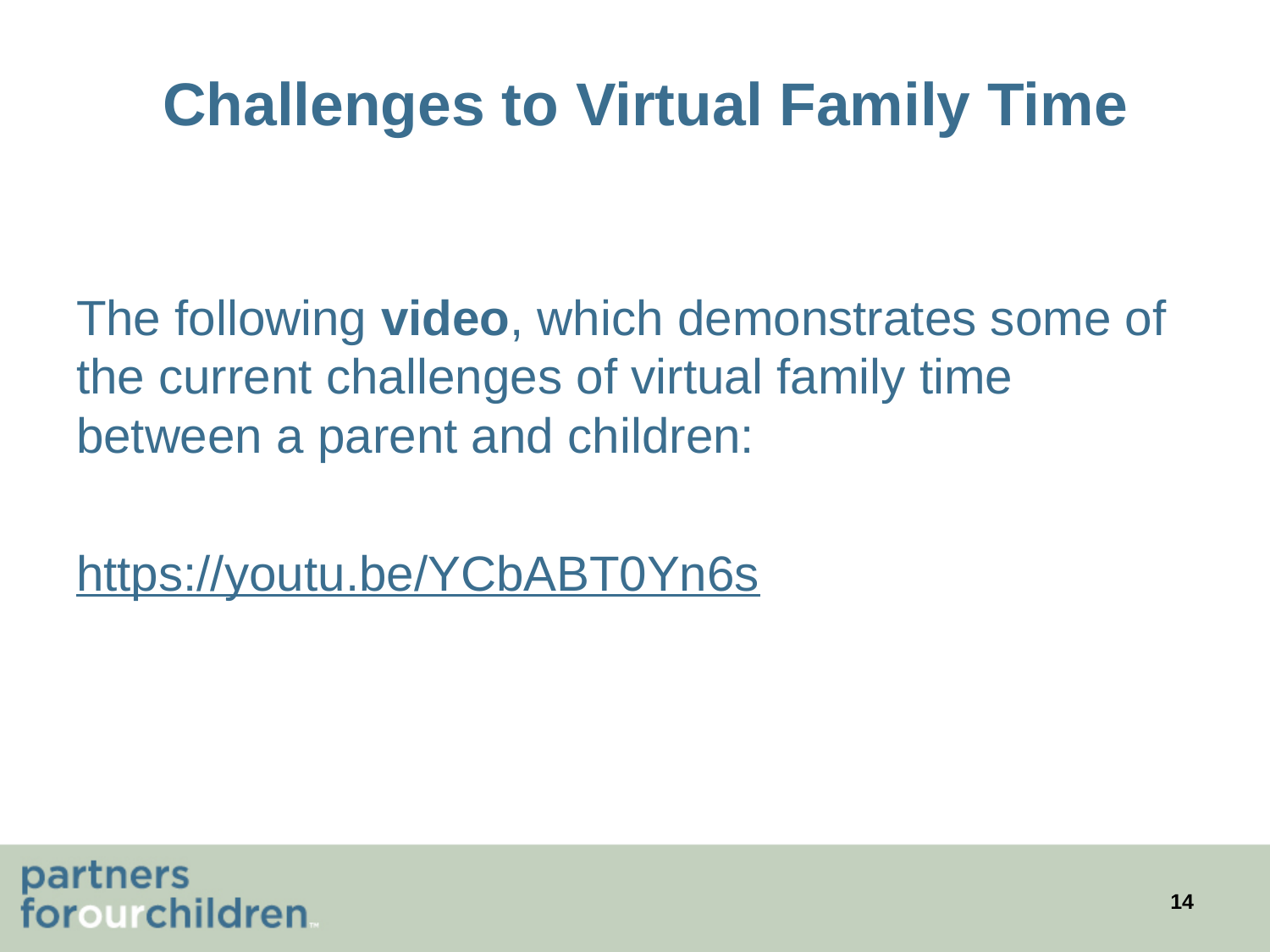

# Challenges to Virtual Family Time
The following video, which demonstrates some of the current challenges of virtual family time between a parent and children:

https://youtu.be/YCbABT0Yn6s

14